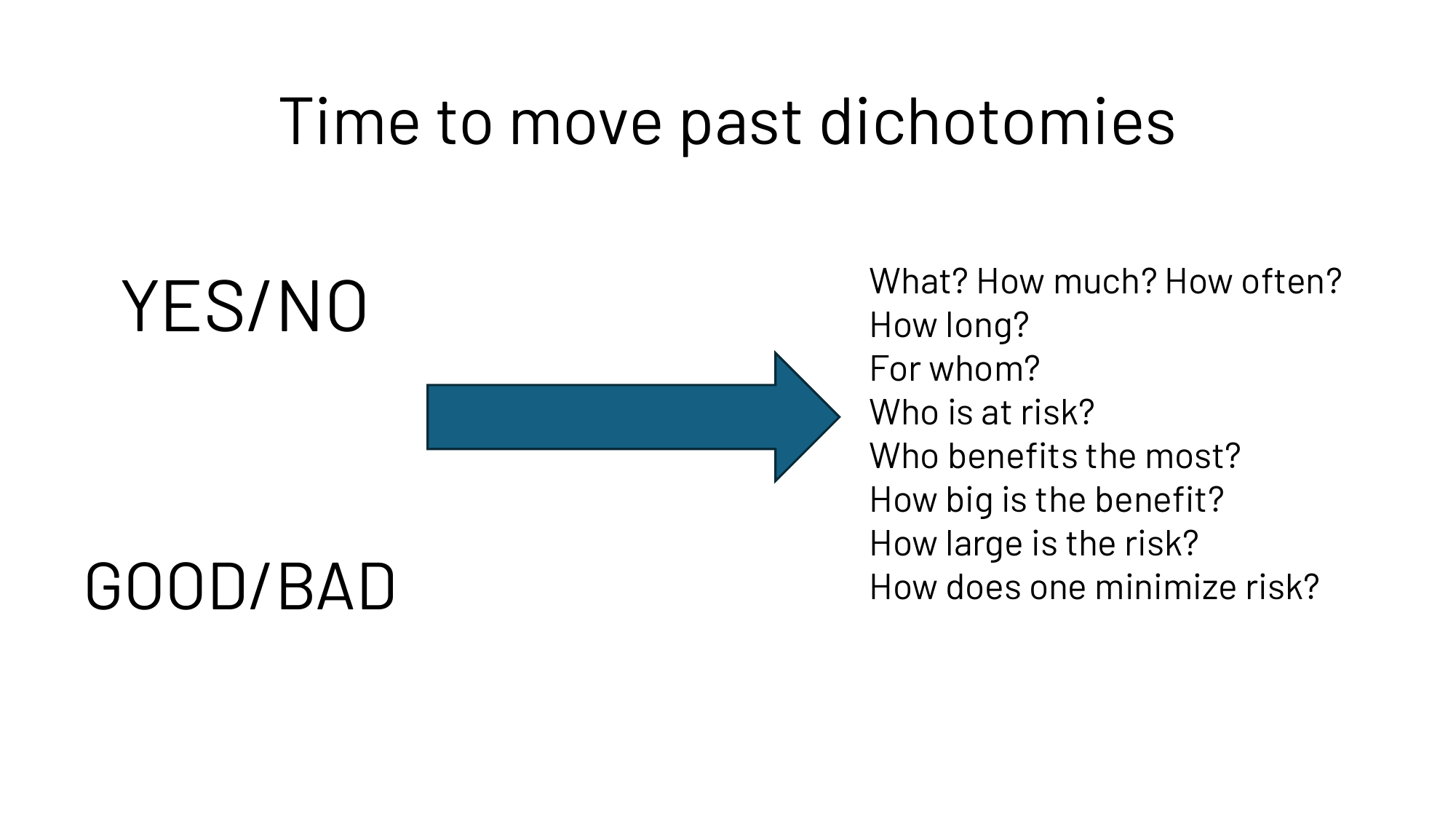

# Time to move past dichotomies

What? How much? How often? How long?
For whom?
Who is at risk?
Who benefits the most?
How big is the benefit?
How large is the risk?
How does one minimize risk?
YES/NO

GOOD/BAD